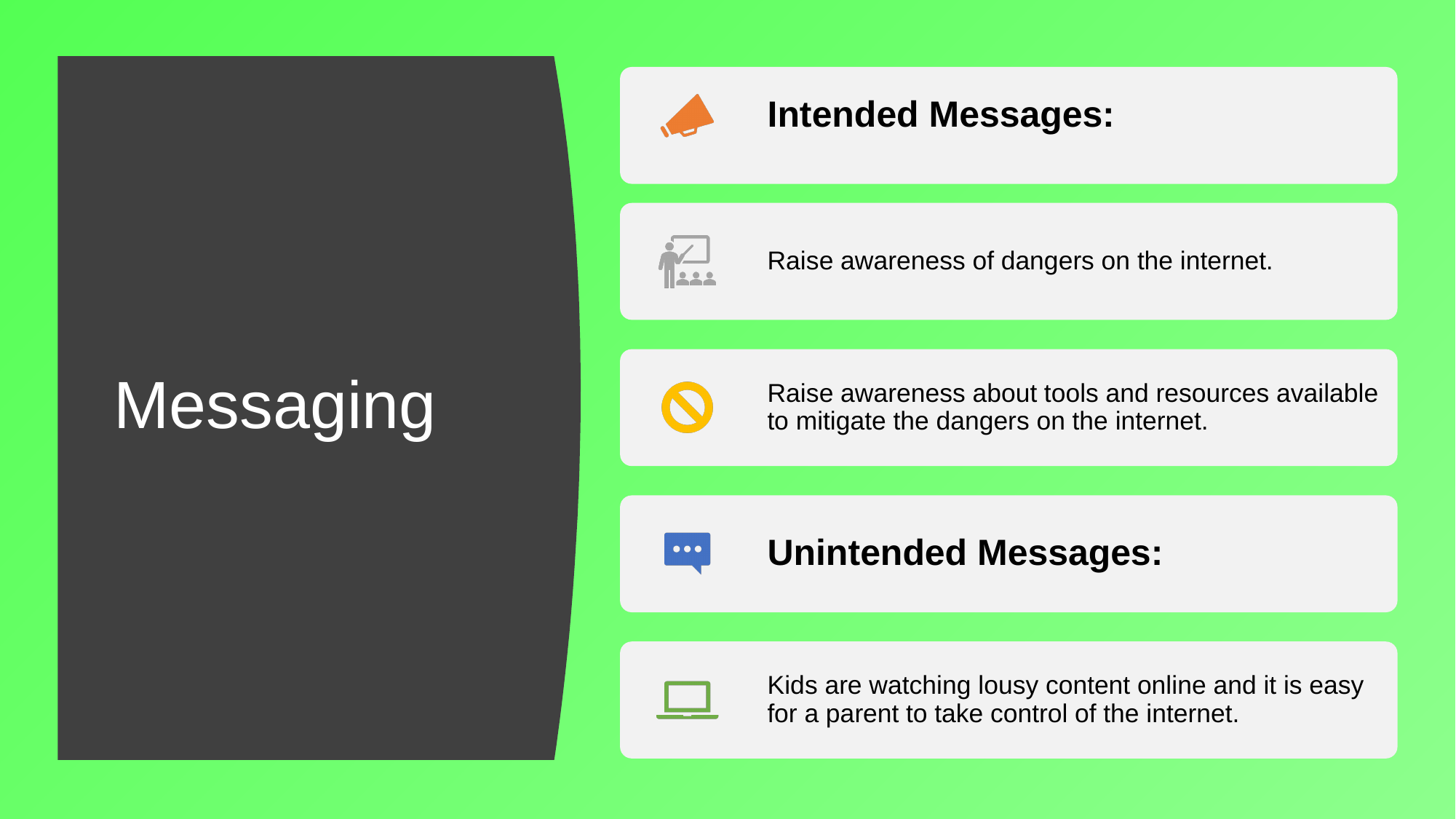

Intended Messages:
Raise awareness of dangers on the internet.
Raise awareness about tools and resources available to mitigate the dangers on the internet.
Unintended Messages:
Kids are watching lousy content online and it is easy for a parent to take control of the internet.

# Messaging